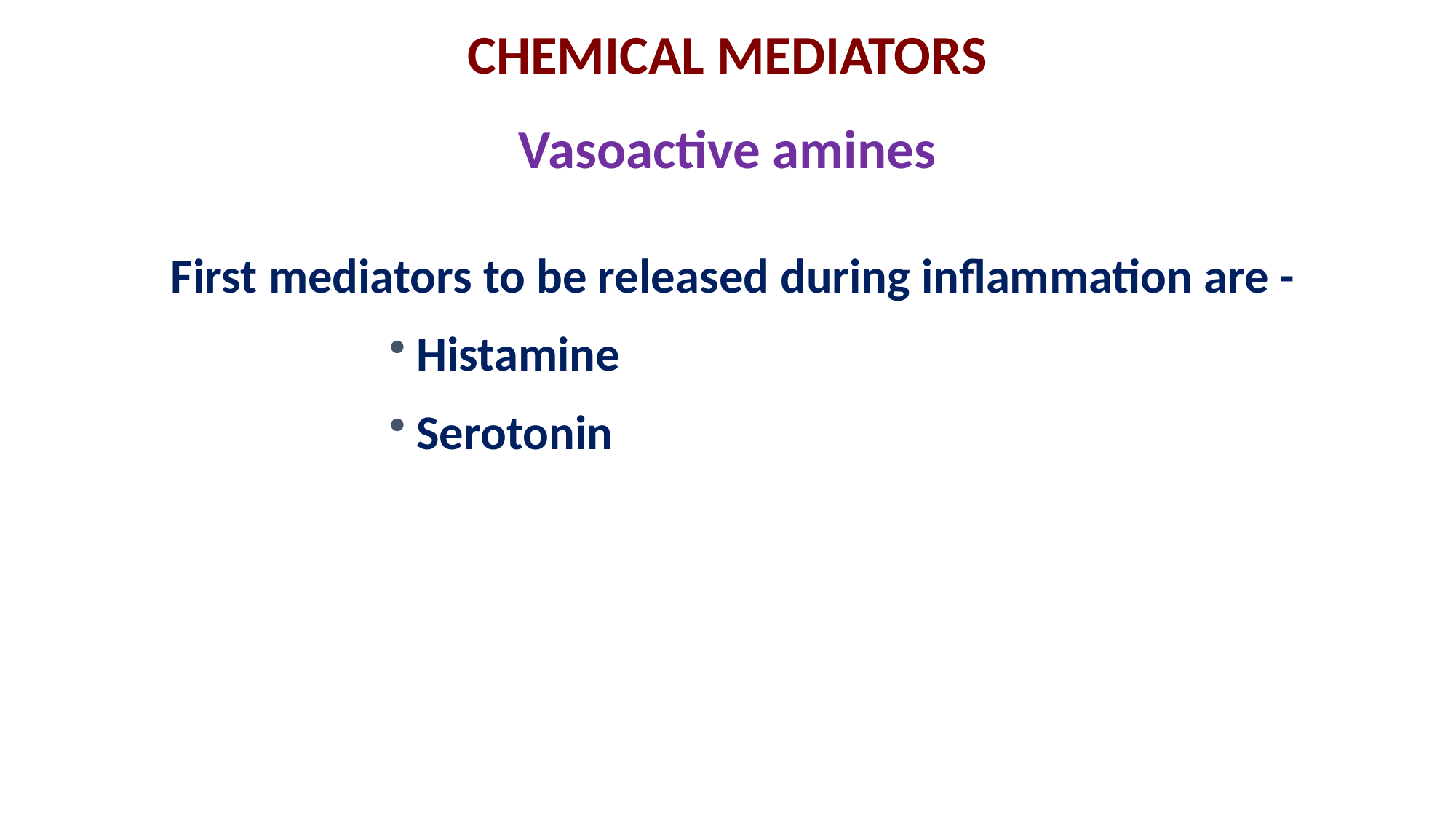

CHEMICAL MEDIATORS
Vasoactive amines
First mediators to be released during inflammation are -
Histamine
Serotonin